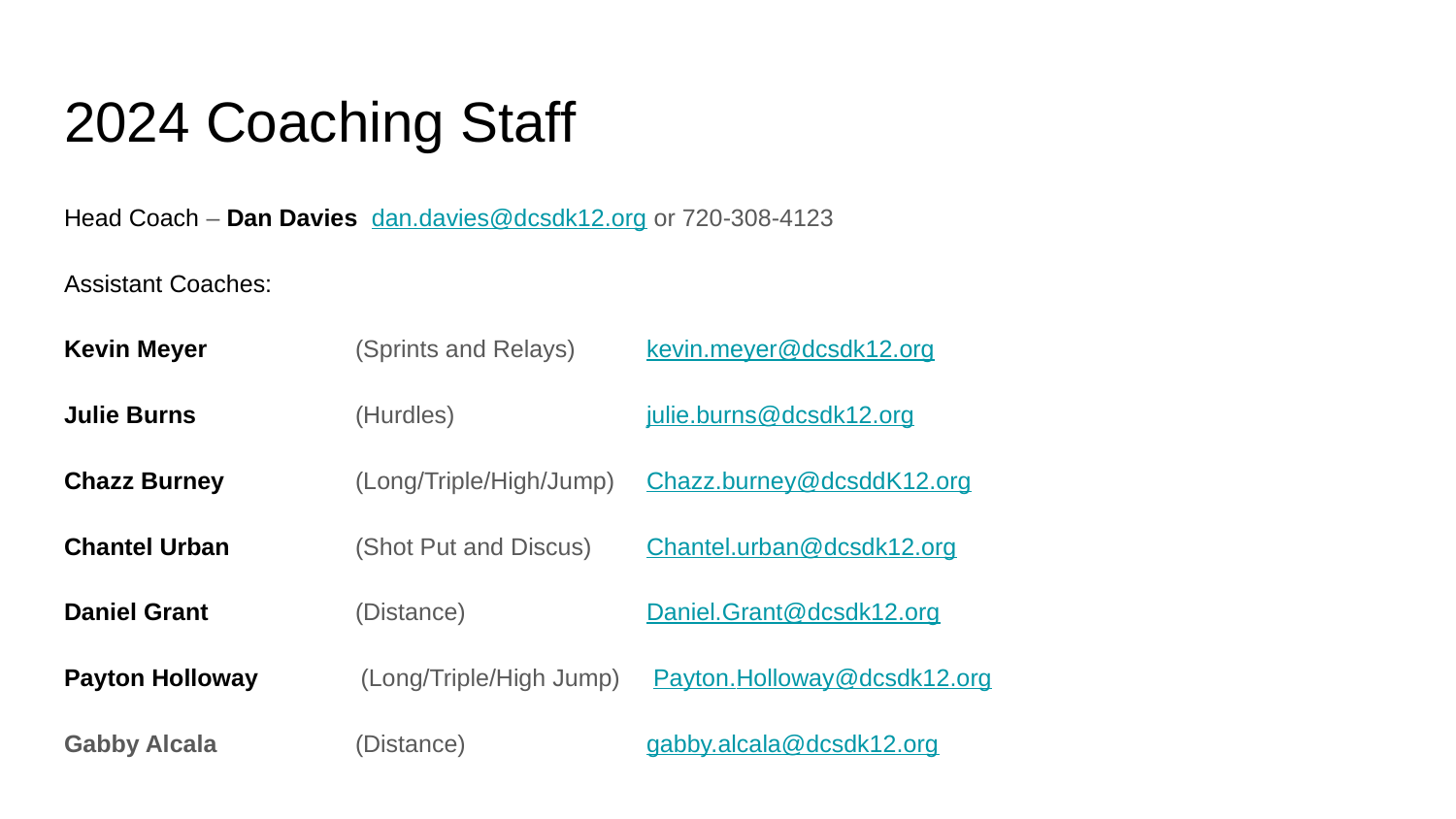

# 2024 Coaching Staff
Head Coach – Dan Davies  dan.davies@dcsdk12.org or 720-308-4123
Assistant Coaches:
Kevin Meyer		(Sprints and Relays) 	kevin.meyer@dcsdk12.org
Julie Burns		(Hurdles)  		julie.burns@dcsdk12.org
Chazz Burney	(Long/Triple/High/Jump) 	Chazz.burney@dcsddK12.org
Chantel Urban	(Shot Put and Discus) 	Chantel.urban@dcsdk12.org
Daniel Grant		(Distance)		Daniel.Grant@dcsdk12.org
Payton Holloway               (Long/Triple/High Jump)	 Payton.Holloway@dcsdk12.org
Gabby Alcala	(Distance)		gabby.alcala@dcsdk12.org